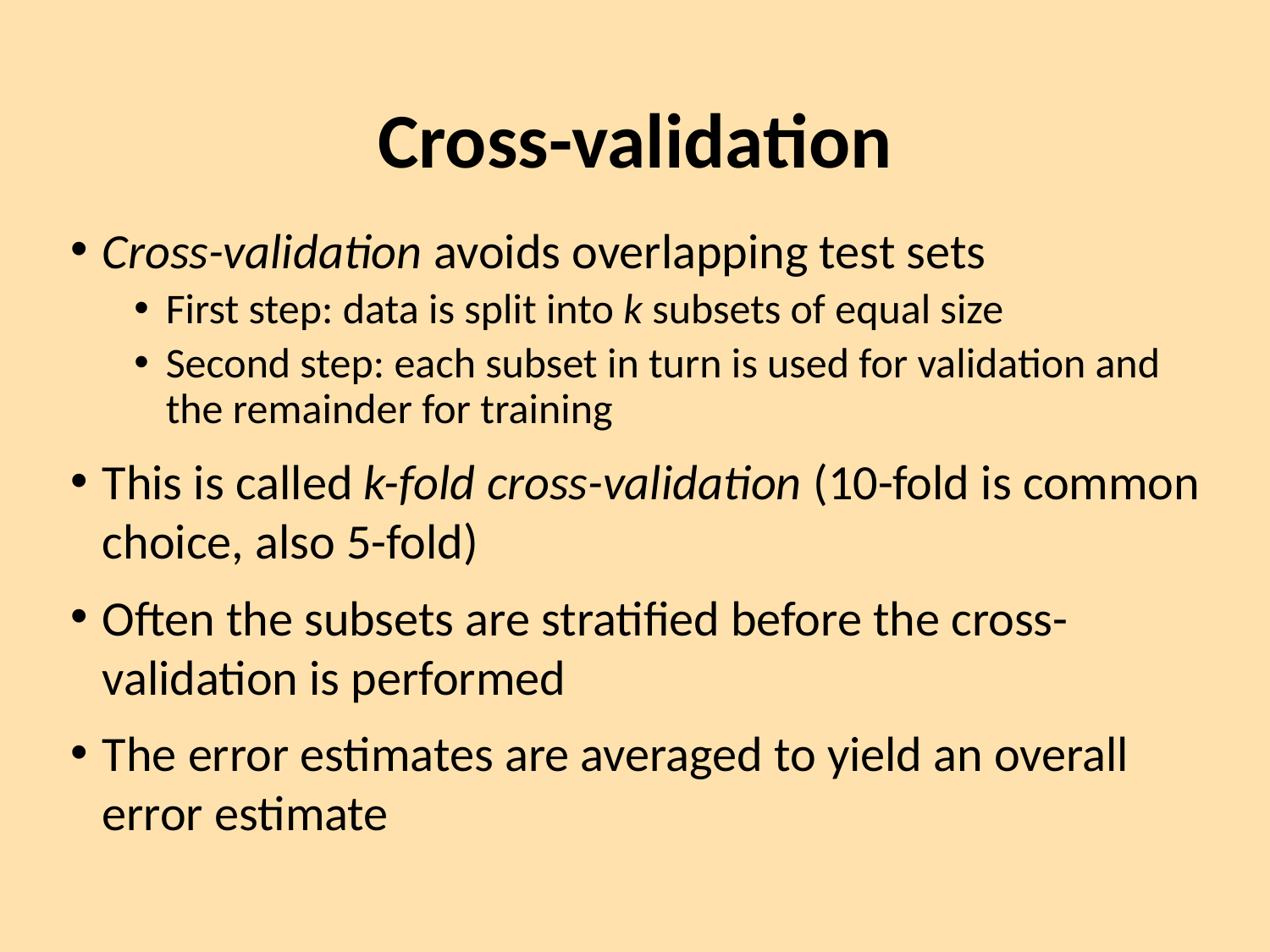

# Cross-validation
Cross-validation avoids overlapping test sets
First step: data is split into k subsets of equal size
Second step: each subset in turn is used for validation and the remainder for training
This is called k-fold cross-validation (10-fold is common choice, also 5-fold)
Often the subsets are stratified before the cross-validation is performed
The error estimates are averaged to yield an overall error estimate